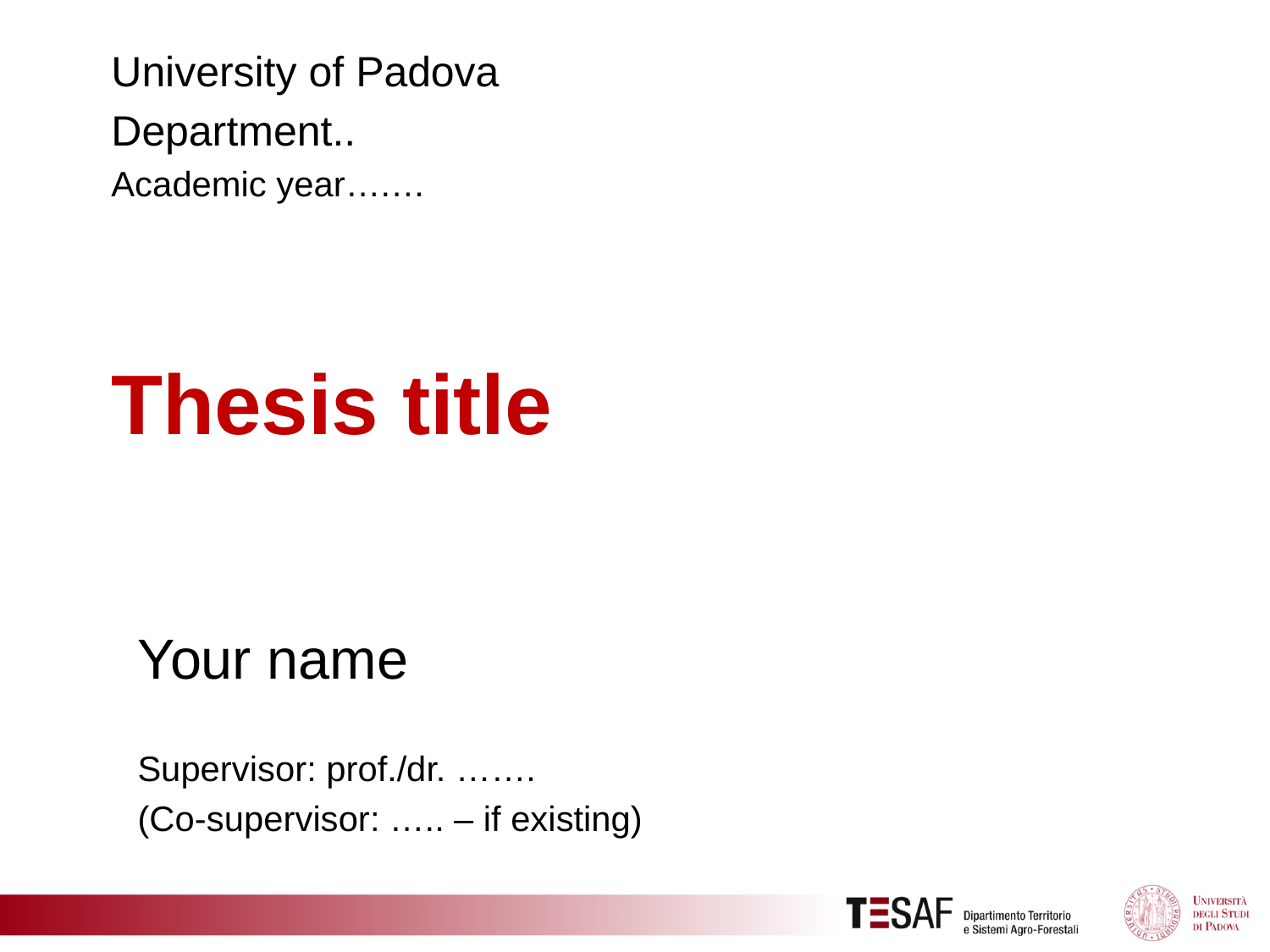

University of Padova
Department..
Academic year….…

# Thesis title
Your name

Supervisor: prof./dr. …….
(Co-supervisor: ….. – if existing)